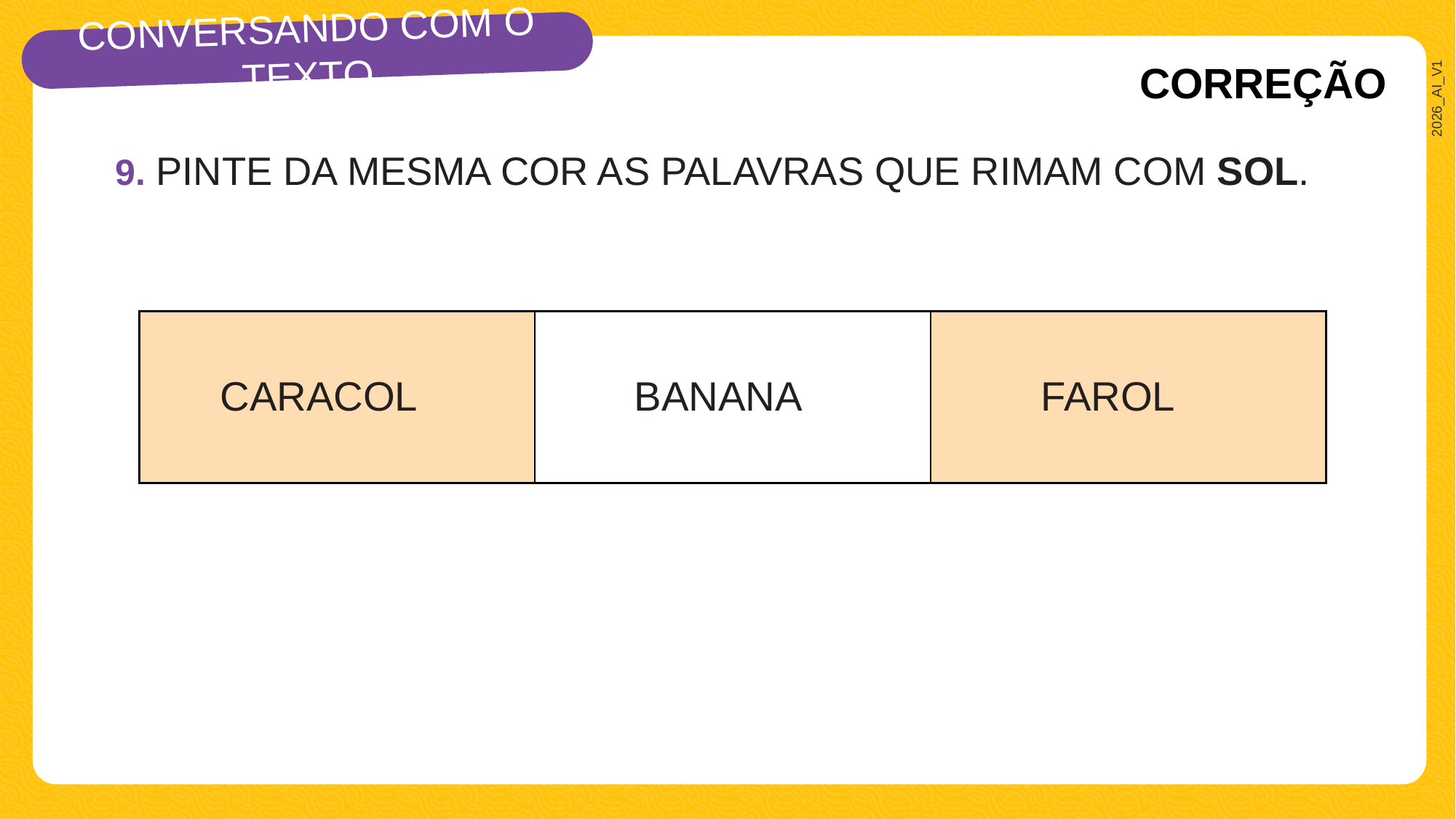

CORREÇÃO
#
9. PINTE DA MESMA COR AS PALAVRAS QUE RIMAM COM SOL.
| CARACOL | BANANA | FAROL |
| --- | --- | --- |